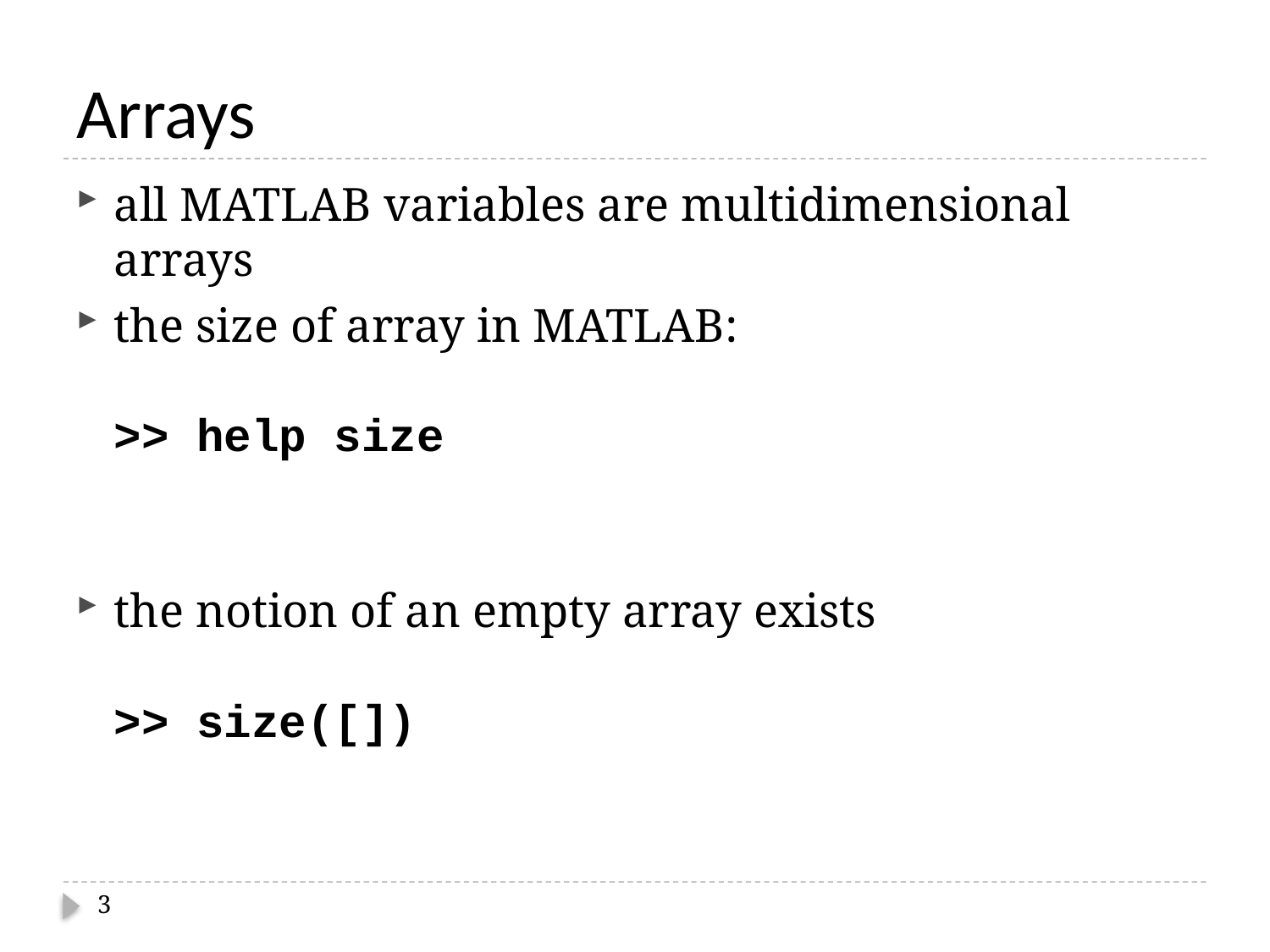

# Arrays
all MATLAB variables are multidimensional arrays
the size of array in MATLAB:
>> help size
the notion of an empty array exists
>> size([])
3